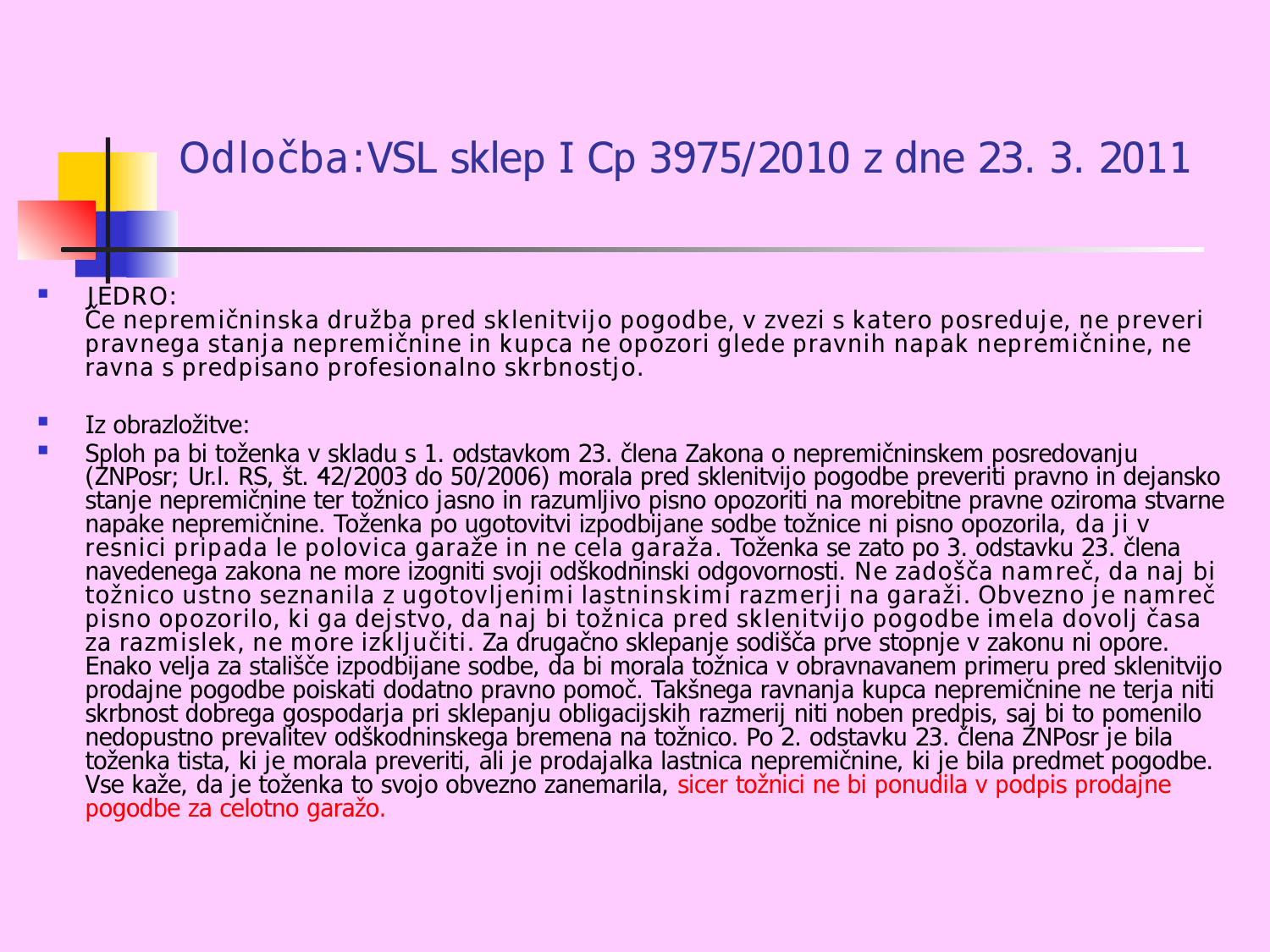

# Odločba:VSL sklep I Cp 3975/2010 z dne 23. 3. 2011
JEDRO:
Če nepremičninska družba pred sklenitvijo pogodbe, v zvezi s katero posreduje, ne preveri pravnega stanja nepremičnine in kupca ne opozori glede pravnih napak nepremičnine, ne ravna s predpisano profesionalno skrbnostjo.

Iz obrazložitve:
Sploh pa bi toženka v skladu s 1. odstavkom 23. člena Zakona o nepremičninskem posredovanju (ZNPosr; Ur.l. RS, št. 42/2003 do 50/2006) morala pred sklenitvijo pogodbe preveriti pravno in dejansko stanje nepremičnine ter tožnico jasno in razumljivo pisno opozoriti na morebitne pravne oziroma stvarne napake nepremičnine. Toženka po ugotovitvi izpodbijane sodbe tožnice ni pisno opozorila, da ji v resnici pripada le polovica garaže in ne cela garaža. Toženka se zato po 3. odstavku 23. člena navedenega zakona ne more izogniti svoji odškodninski odgovornosti. Ne zadošča namreč, da naj bi tožnico ustno seznanila z ugotovljenimi lastninskimi razmerji na garaži. Obvezno je namreč pisno opozorilo, ki ga dejstvo, da naj bi tožnica pred sklenitvijo pogodbe imela dovolj časa za razmislek, ne more izključiti. Za drugačno sklepanje sodišča prve stopnje v zakonu ni opore. Enako velja za stališče izpodbijane sodbe, da bi morala tožnica v obravnavanem primeru pred sklenitvijo prodajne pogodbe poiskati dodatno pravno pomoč. Takšnega ravnanja kupca nepremičnine ne terja niti skrbnost dobrega gospodarja pri sklepanju obligacijskih razmerij niti noben predpis, saj bi to pomenilo nedopustno prevalitev odškodninskega bremena na tožnico. Po 2. odstavku 23. člena ZNPosr je bila toženka tista, ki je morala preveriti, ali je prodajalka lastnica nepremičnine, ki je bila predmet pogodbe. Vse kaže, da je toženka to svojo obvezno zanemarila, sicer tožnici ne bi ponudila v podpis prodajne pogodbe za celotno garažo.